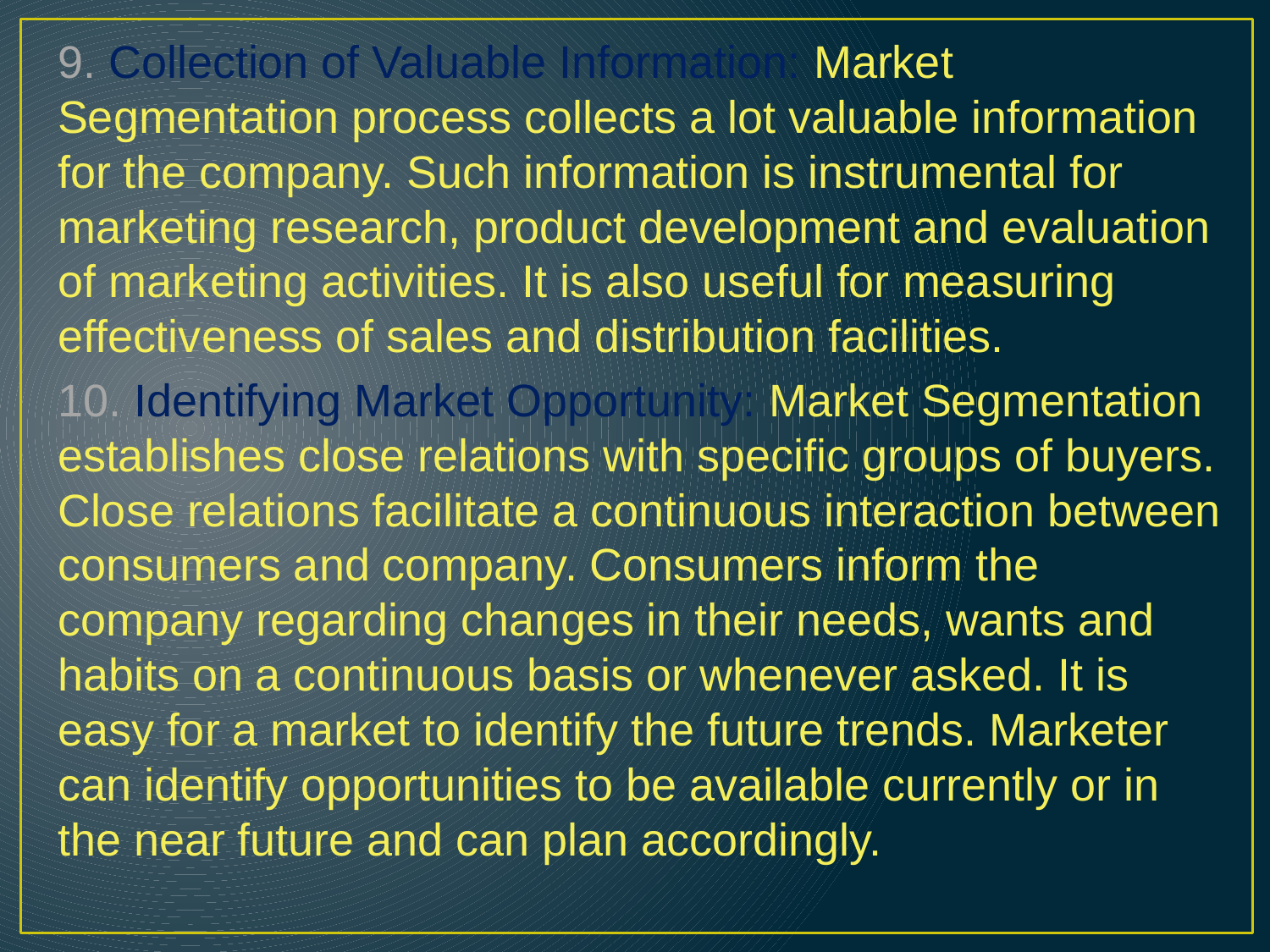

9. Collection of Valuable Information: Market Segmentation process collects a lot valuable information for the company. Such information is instrumental for marketing research, product development and evaluation of marketing activities. It is also useful for measuring effectiveness of sales and distribution facilities.
10. Identifying Market Opportunity: Market Segmentation establishes close relations with specific groups of buyers. Close relations facilitate a continuous interaction between consumers and company. Consumers inform the company regarding changes in their needs, wants and habits on a continuous basis or whenever asked. It is easy for a market to identify the future trends. Marketer can identify opportunities to be available currently or in the near future and can plan accordingly.